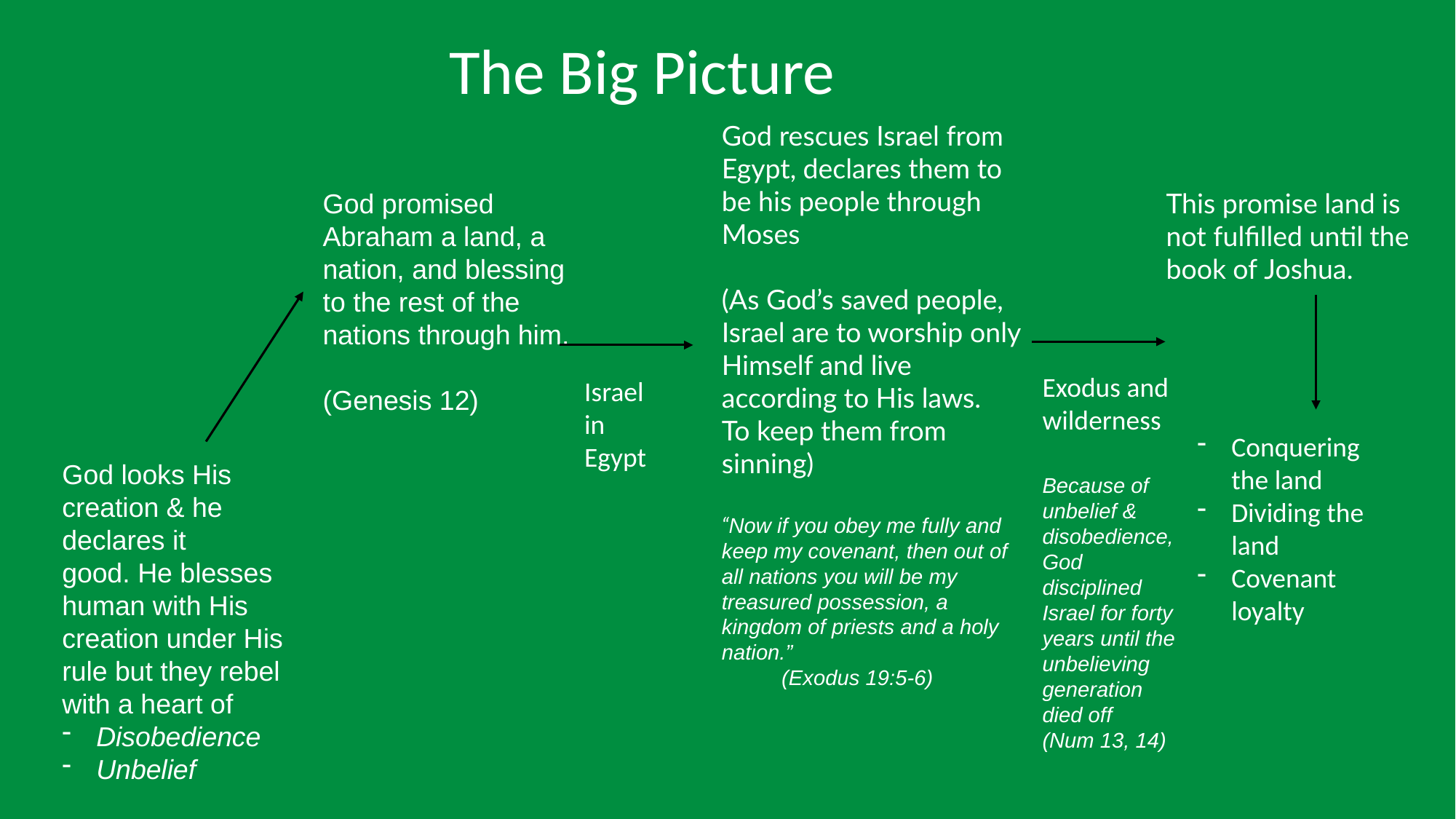

# The Big Picture
God rescues Israel from Egypt, declares them to be his people through Moses

(As God’s saved people, Israel are to worship only Himself and live according to His laws.
To keep them from sinning)

“Now if you obey me fully and keep my covenant, then out of all nations you will be my treasured possession, a kingdom of priests and a holy nation.”                                                 (Exodus 19:5-6)
God promised Abraham a land, a nation, and blessing to the rest of the nations through him.

(Genesis 12)

This promise land is not fulfilled until the book of Joshua.
Exodus and wilderness
Israel in Egypt
Conquering  the land
Dividing the land
Covenant loyalty
God looks His creation & he declares it good. He blesses human with His creation under His rule but they rebel with a heart of
Disobedience
Unbelief

Because of unbelief & disobedience, God disciplined Israel for forty years until the unbelieving generation died off
(Num 13, 14)